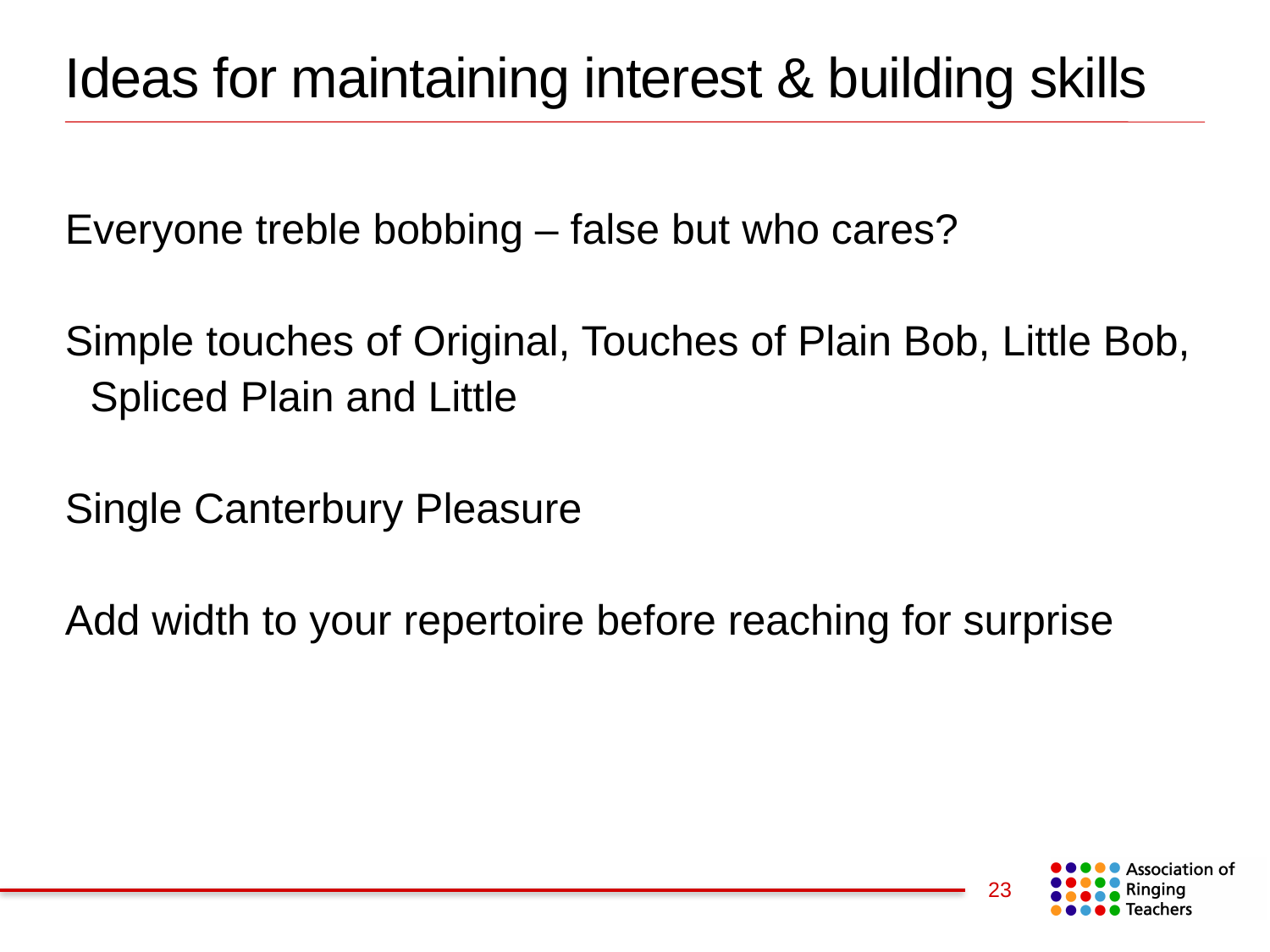

# Ideas for maintaining interest & building skills

Everyone treble bobbing – false but who cares?

Simple touches of Original, Touches of Plain Bob, Little Bob, Spliced Plain and Little

Single Canterbury Pleasure

Add width to your repertoire before reaching for surprise